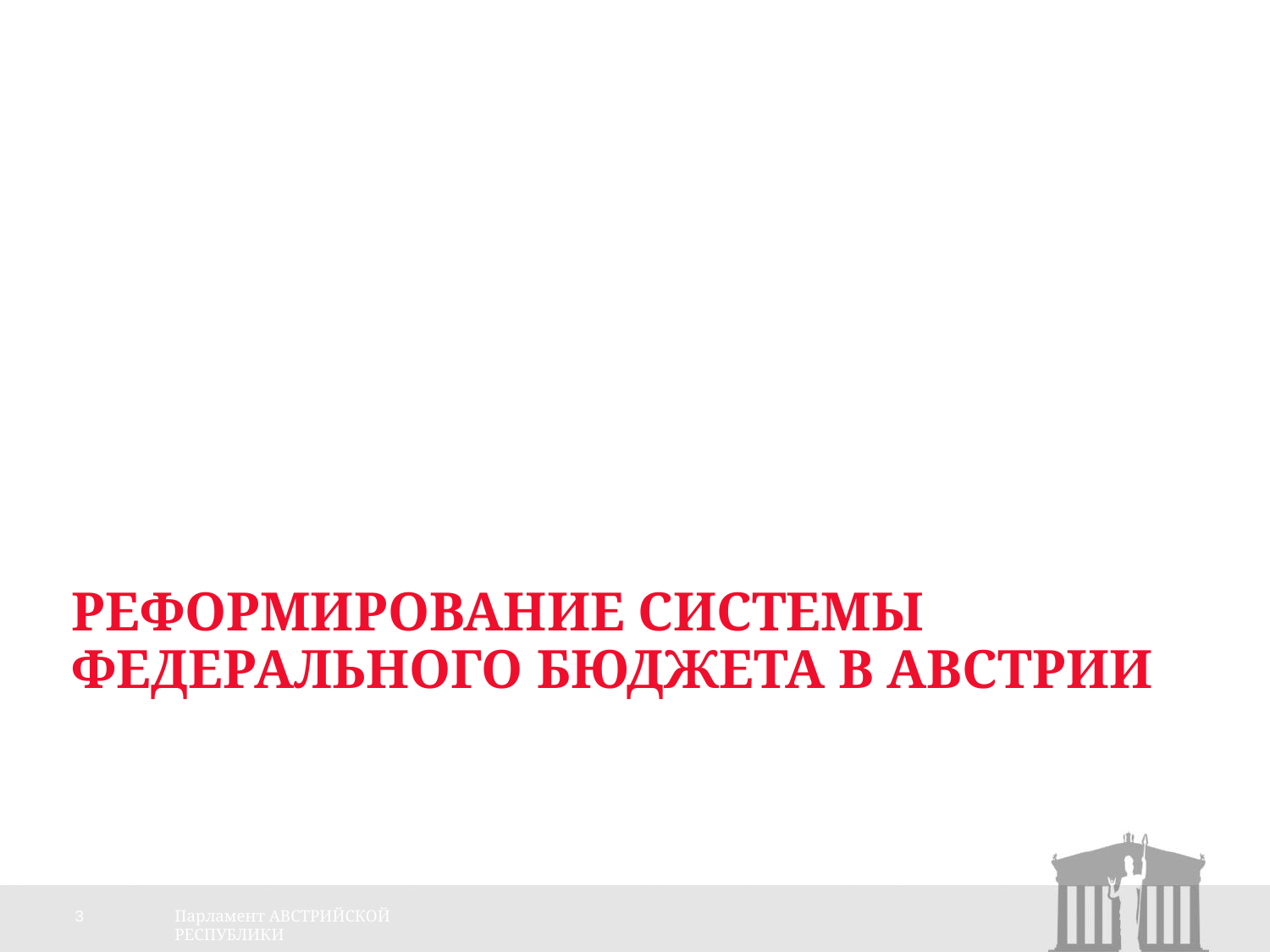

# Реформирование системы федерального бюджета в Австрии
3
Парламент АВСТРИЙСКОЙ РЕСПУБЛИКИ